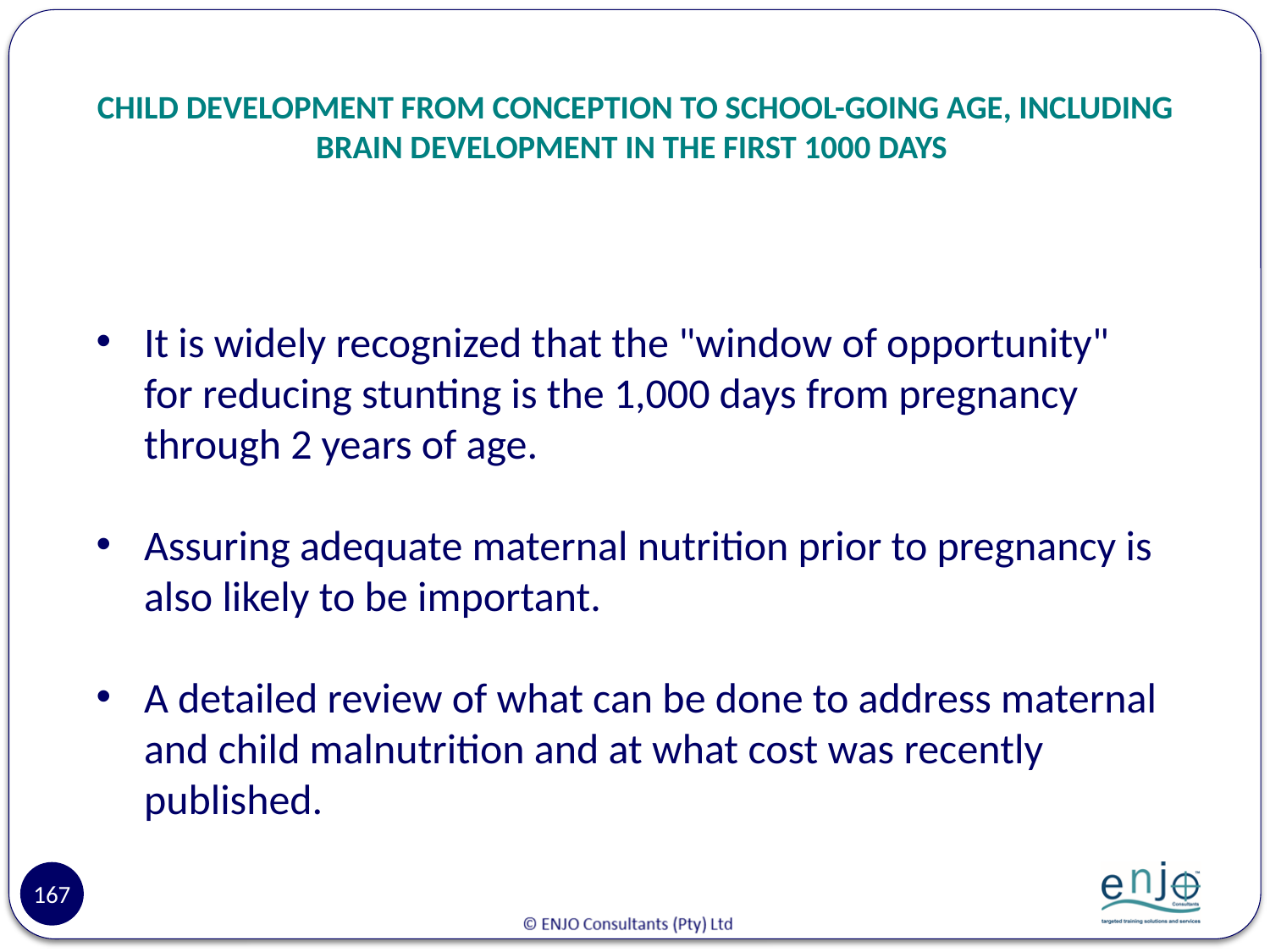

# CHILD DEVELOPMENT FROM CONCEPTION TO SCHOOL-GOING AGE, INCLUDING BRAIN DEVELOPMENT IN THE FIRST 1000 DAYS

It is widely recognized that the "window of opportunity" for reducing stunting is the 1,000 days from pregnancy through 2 years of age.

Assuring adequate maternal nutrition prior to pregnancy is also likely to be important.

A detailed review of what can be done to address maternal and child malnutrition and at what cost was recently published.
167